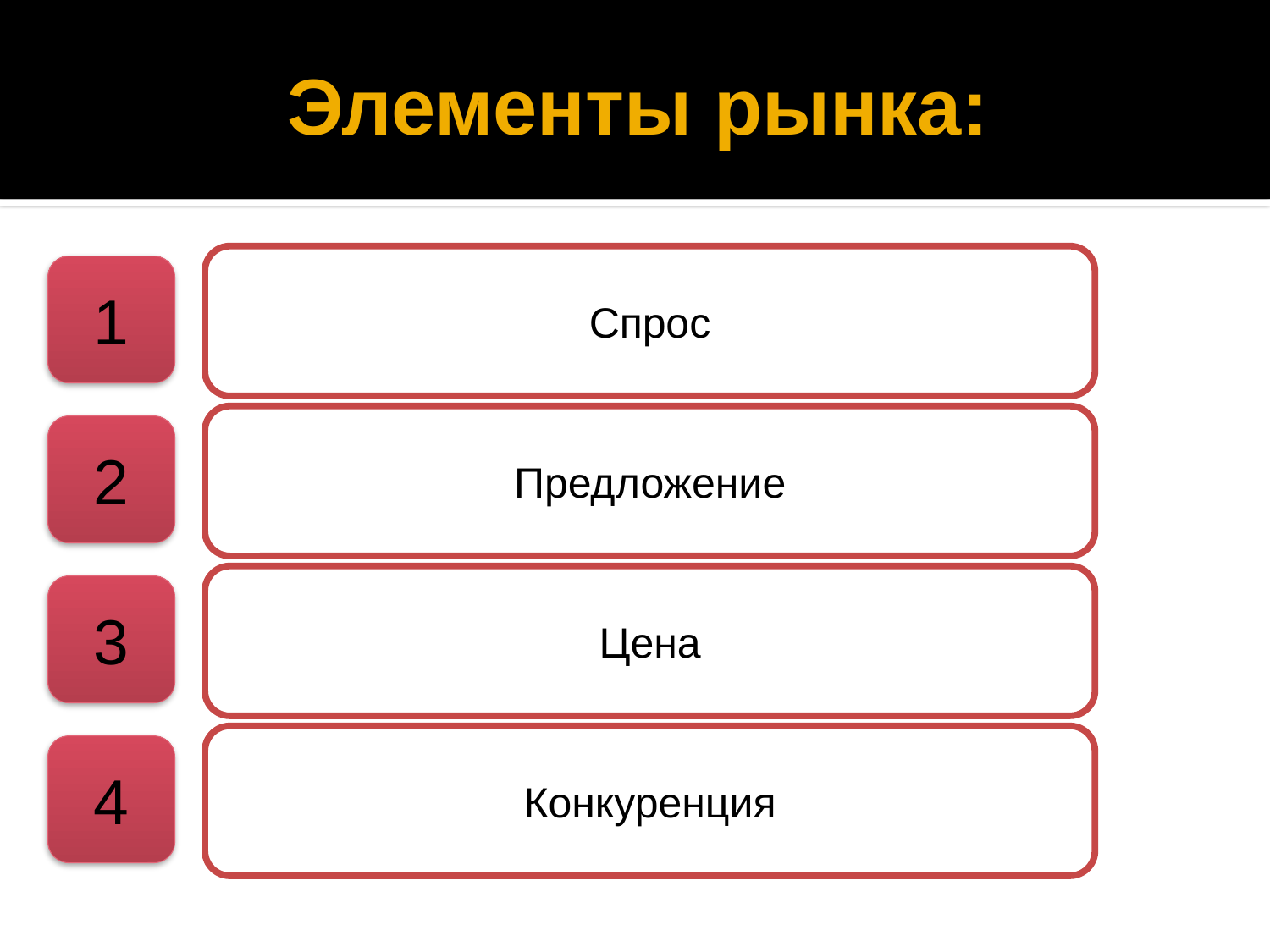

# Элементы рынка:
Спрос
1
Предложение
2
Цена
3
Конкуренция
4